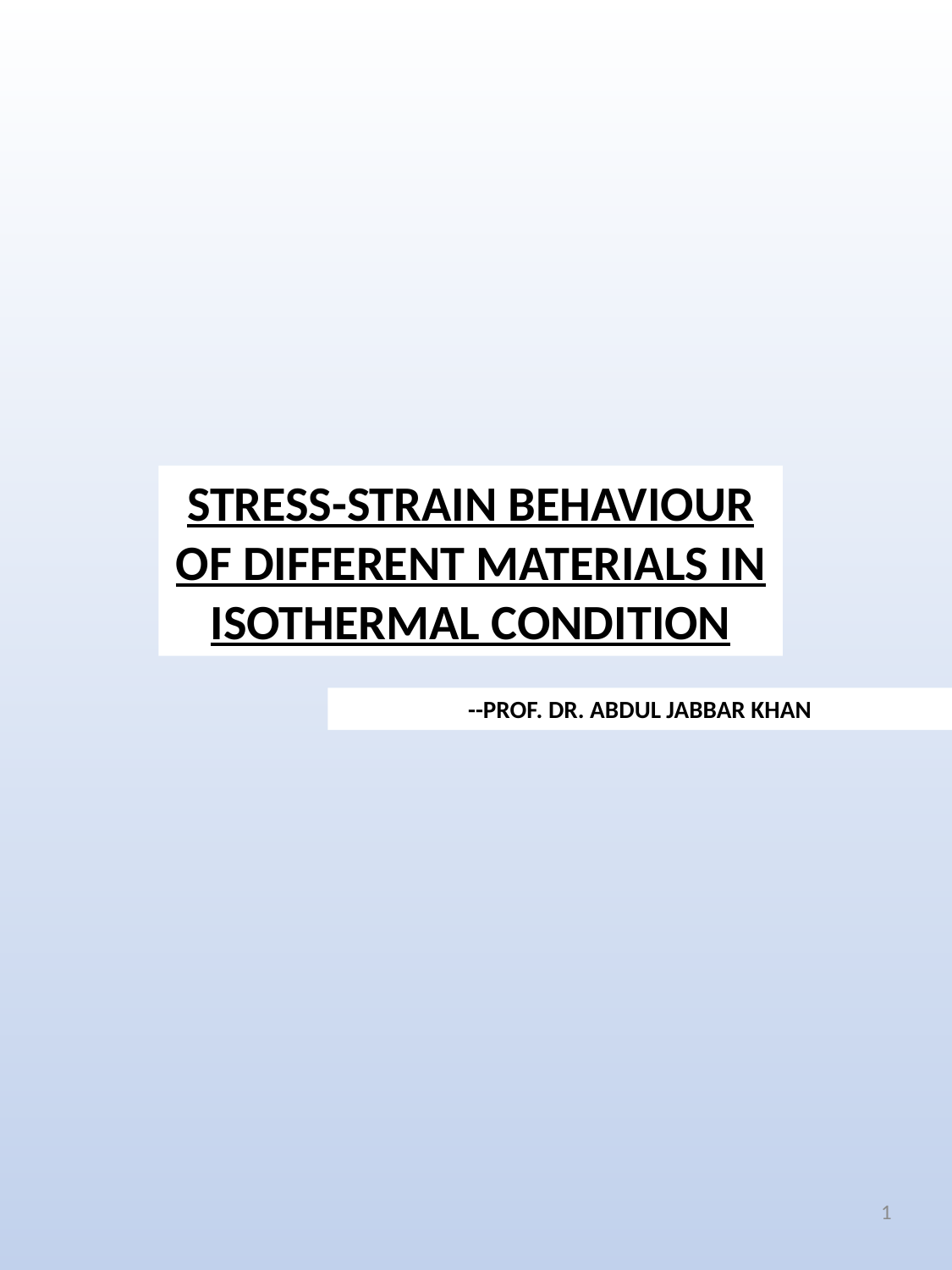

STRESS-STRAIN BEHAVIOUR OF DIFFERENT MATERIALS IN ISOTHERMAL CONDITION
--PROF. DR. ABDUL JABBAR KHAN
1